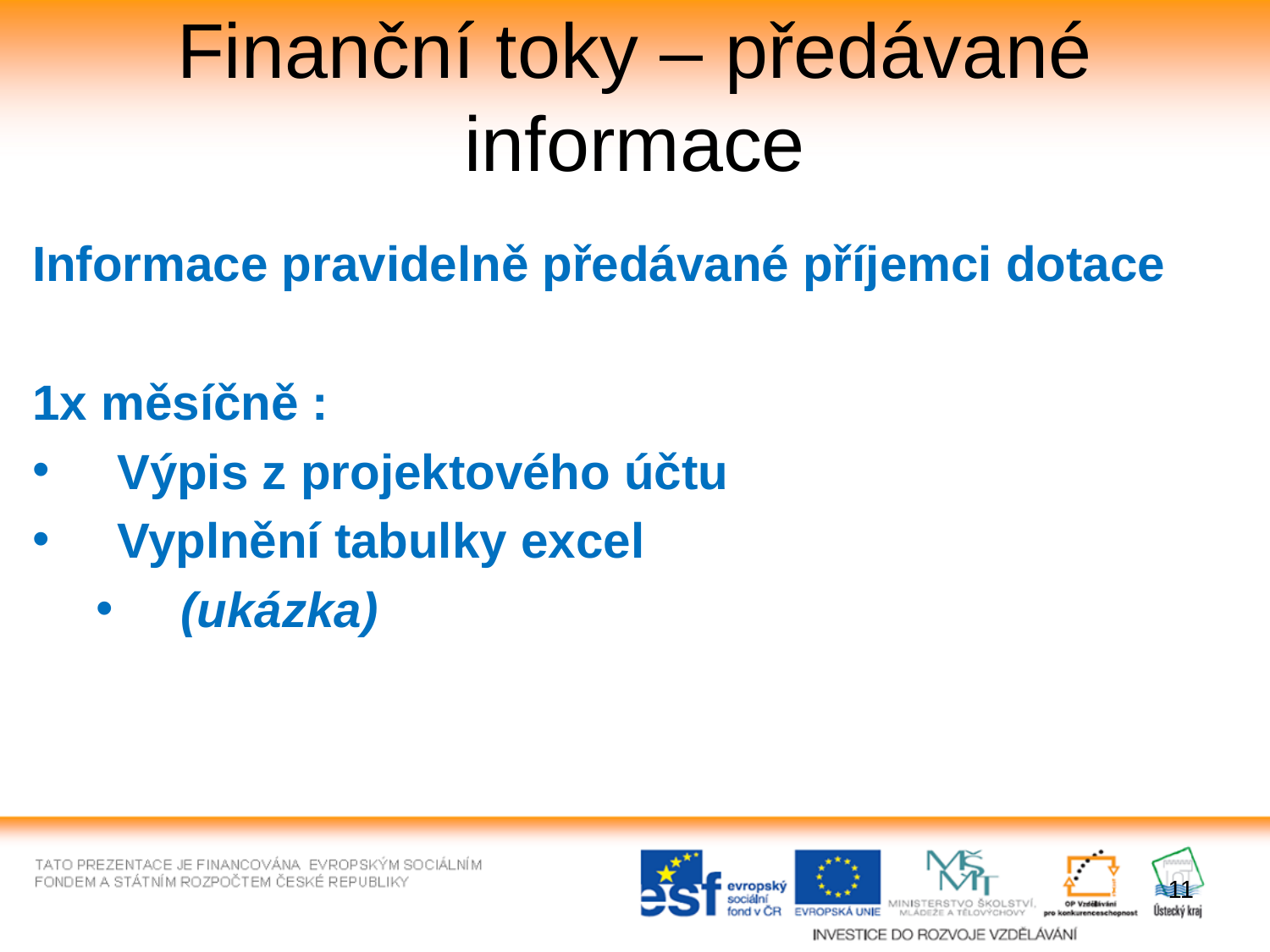

# Finanční toky – předávané informace
Informace pravidelně předávané příjemci dotace

1x měsíčně :
Výpis z projektového účtu
Vyplnění tabulky excel
(ukázka)

11